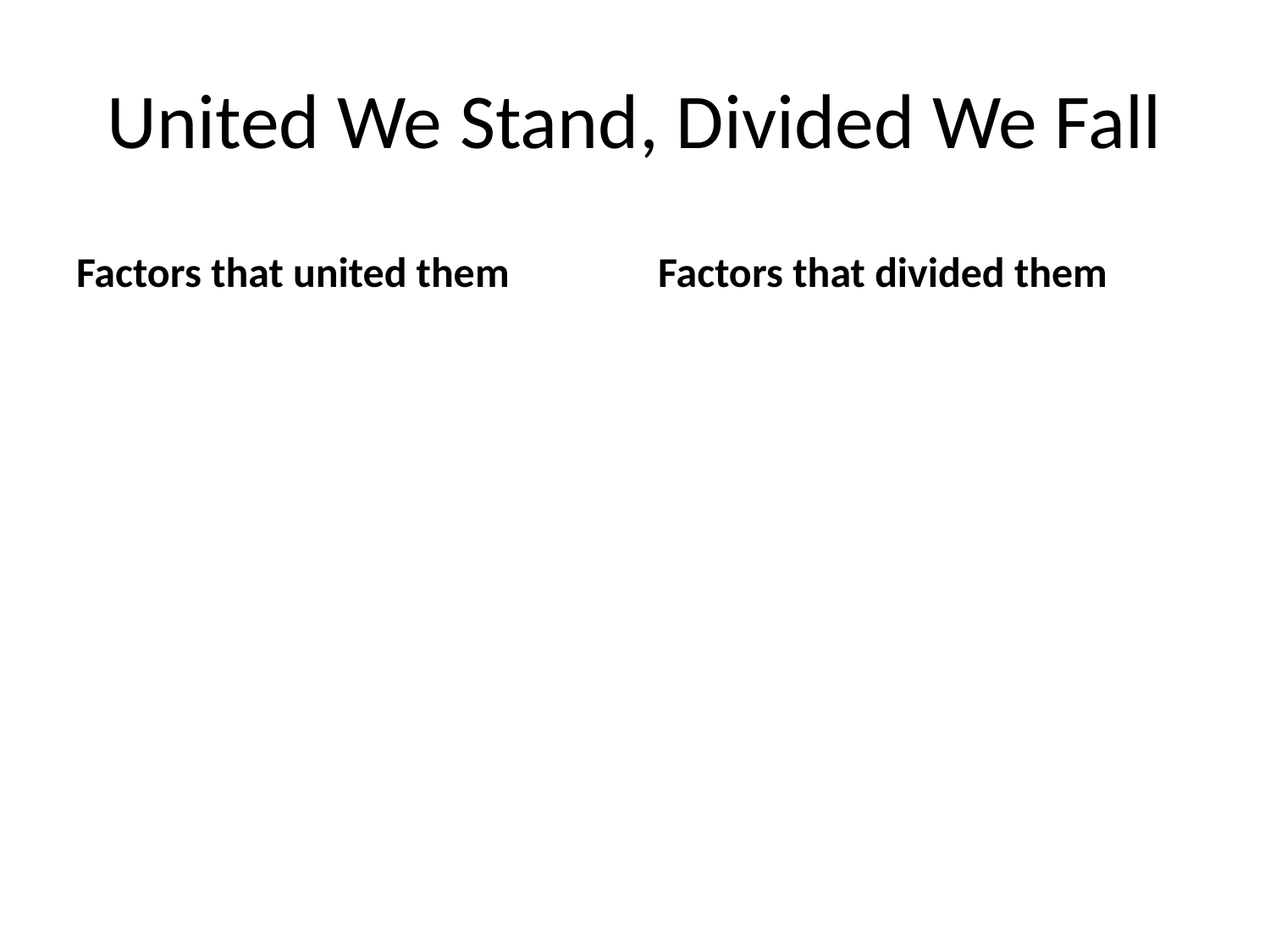

# United We Stand, Divided We Fall
Factors that united them
Factors that divided them